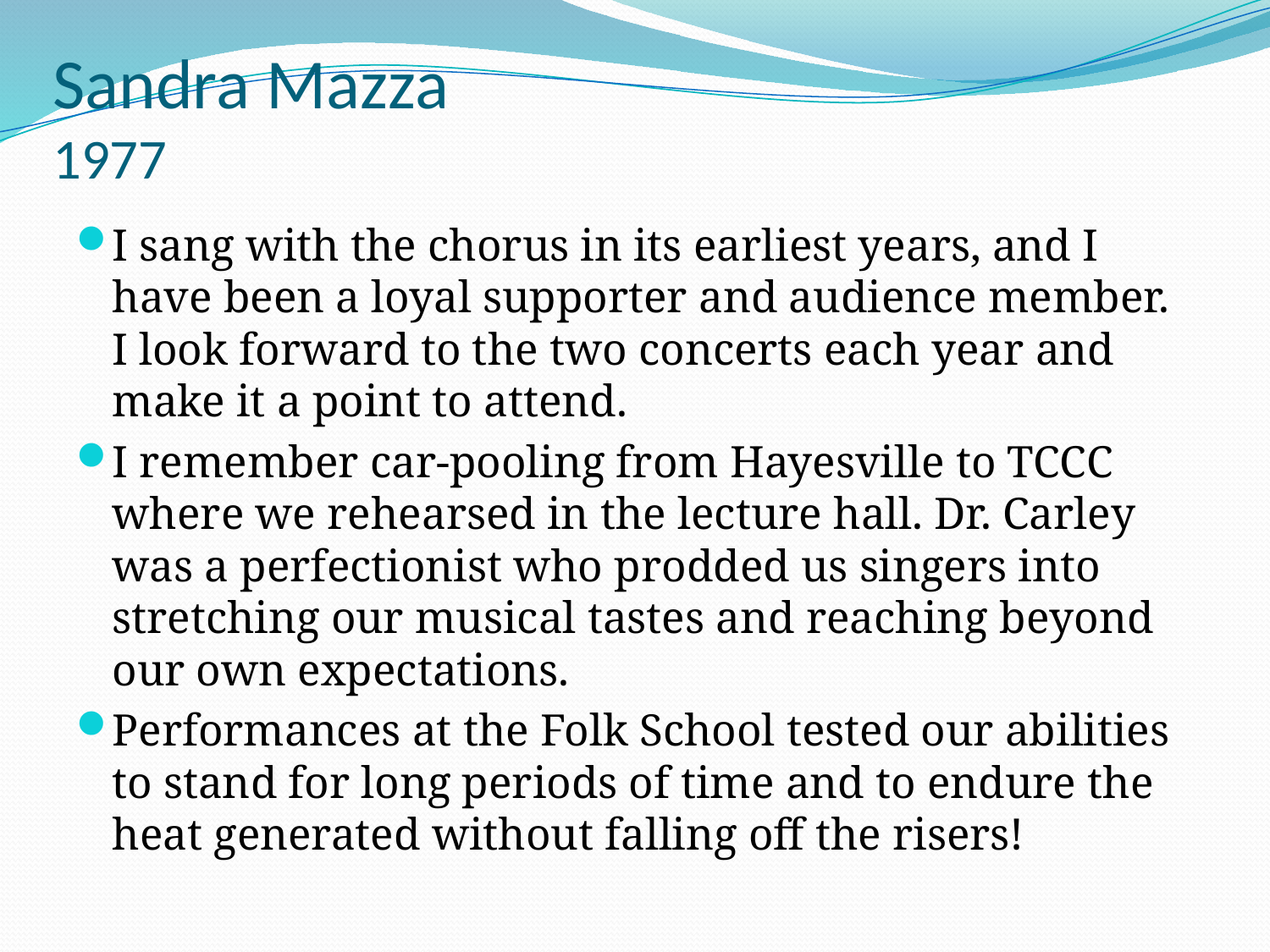

# Sandra Mazza 1977
I sang with the chorus in its earliest years, and I have been a loyal supporter and audience member.  I look forward to the two concerts each year and make it a point to attend.
I remember car-pooling from Hayesville to TCCC where we rehearsed in the lecture hall. Dr. Carley was a perfectionist who prodded us singers into stretching our musical tastes and reaching beyond our own expectations.
Performances at the Folk School tested our abilities to stand for long periods of time and to endure the heat generated without falling off the risers!